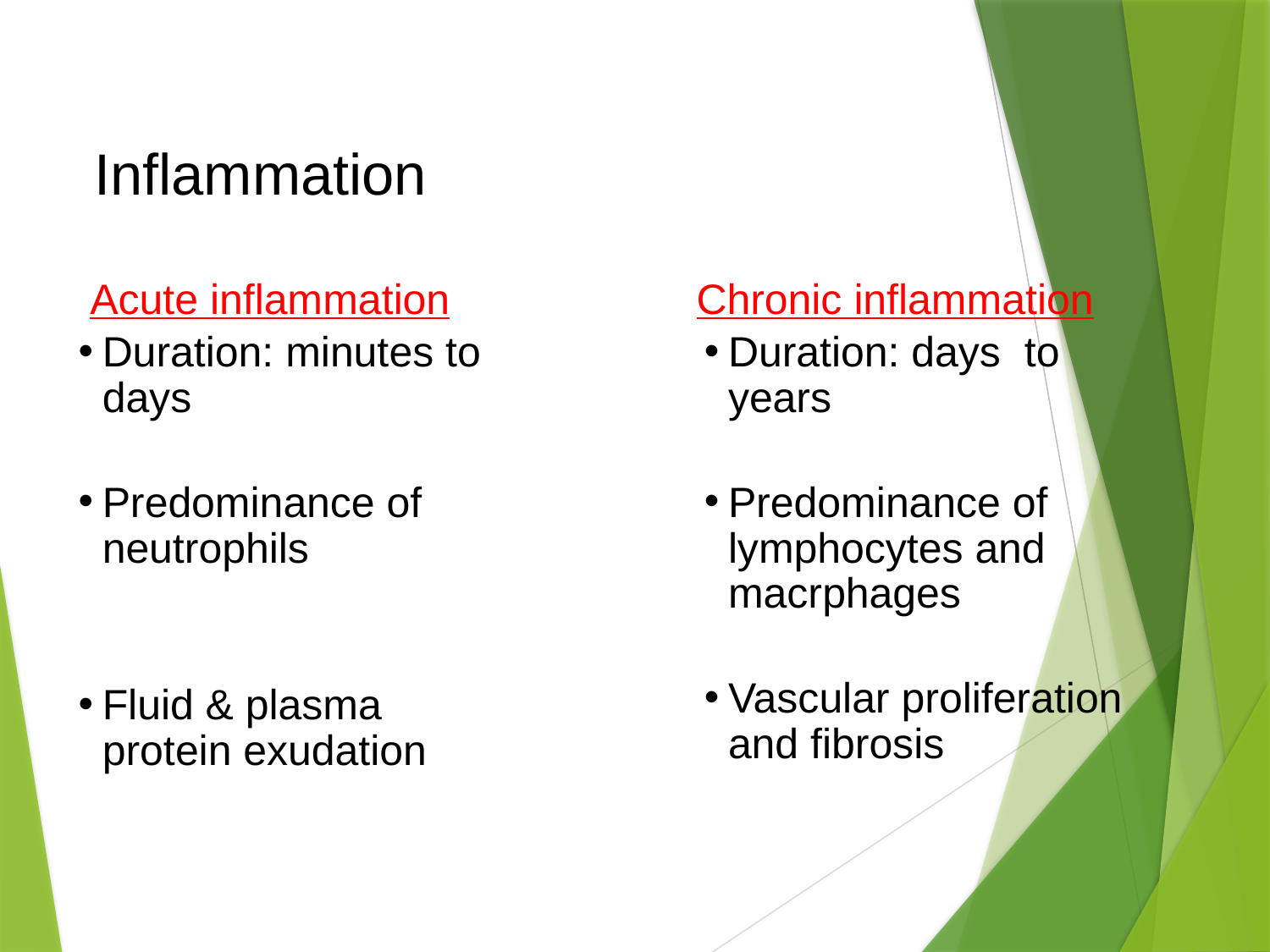

# Inflammation
Acute inflammation
Duration: minutes to days

Predominance of neutrophils

Fluid & plasma protein exudation

Chronic inflammation
Duration: days  to years

Predominance of lymphocytes and macrphages

Vascular proliferation and fibrosis
5